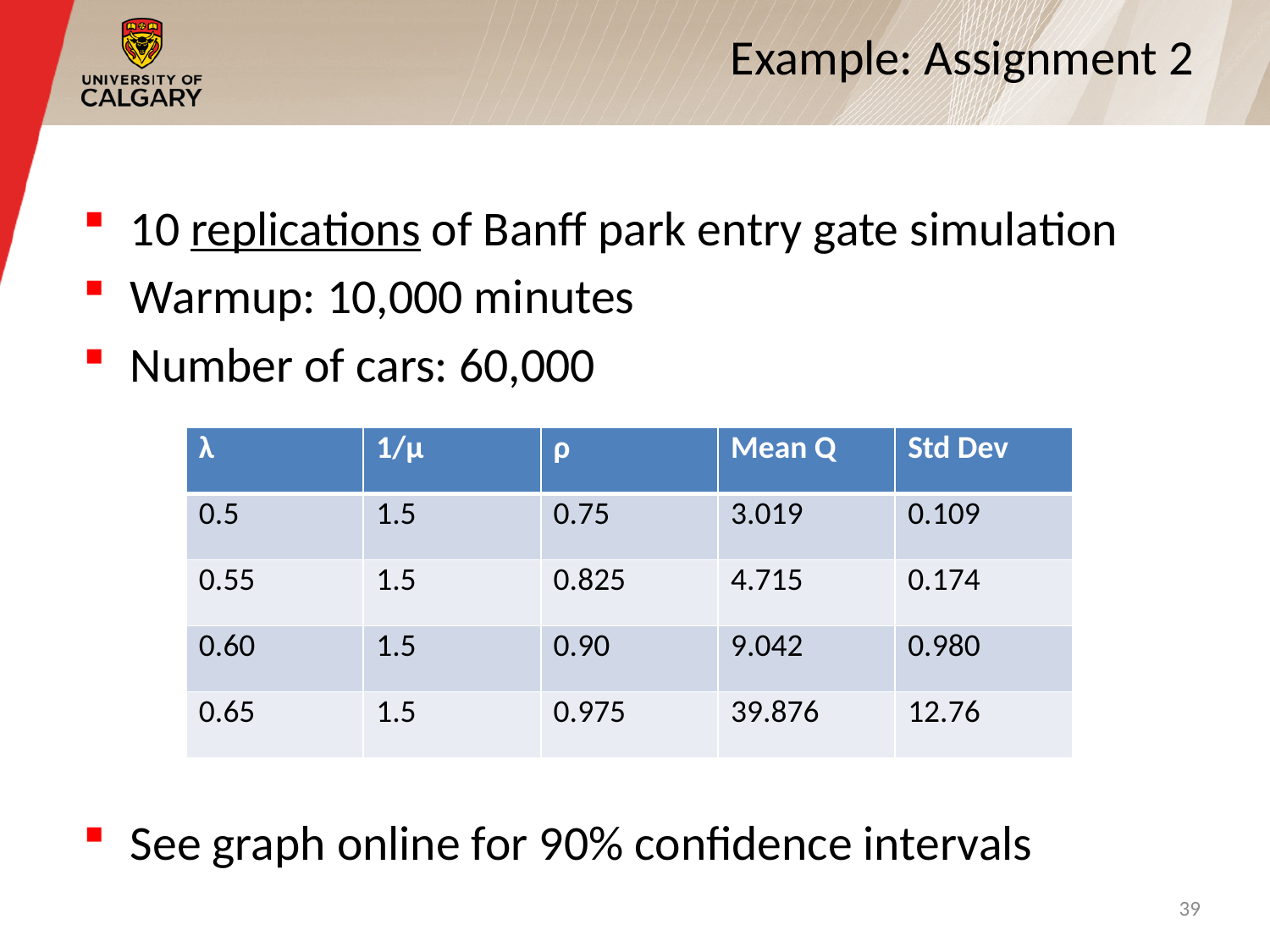

# Example: Assignment 2
10 replications of Banff park entry gate simulation
Warmup: 10,000 minutes
Number of cars: 60,000

See graph online for 90% confidence intervals
| λ | 1/μ | ρ | Mean Q | Std Dev |
| --- | --- | --- | --- | --- |
| 0.5 | 1.5 | 0.75 | 3.019 | 0.109 |
| 0.55 | 1.5 | 0.825 | 4.715 | 0.174 |
| 0.60 | 1.5 | 0.90 | 9.042 | 0.980 |
| 0.65 | 1.5 | 0.975 | 39.876 | 12.76 |
39